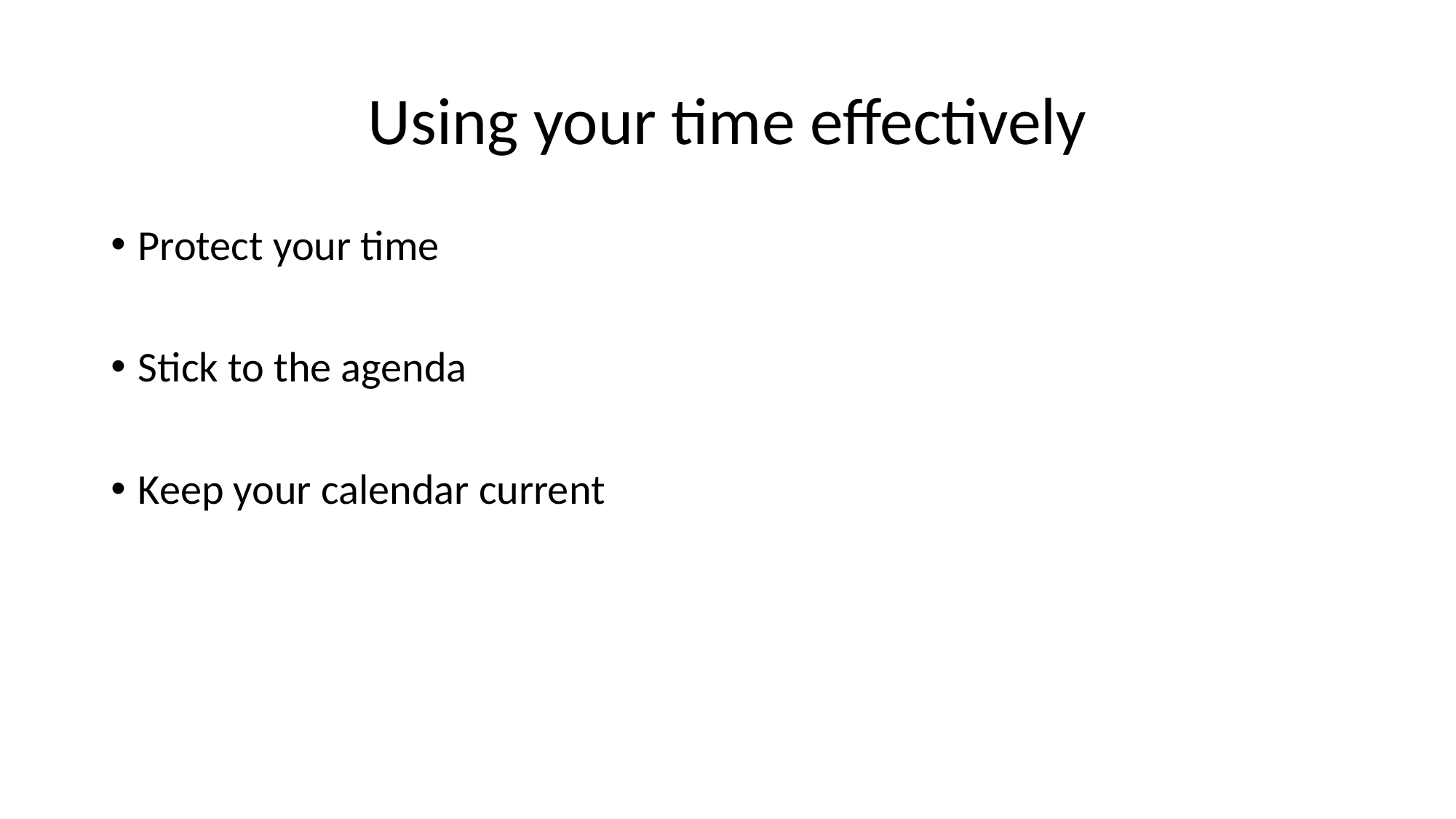

# Using your time effectively
Protect your time

Stick to the agenda

Keep your calendar current